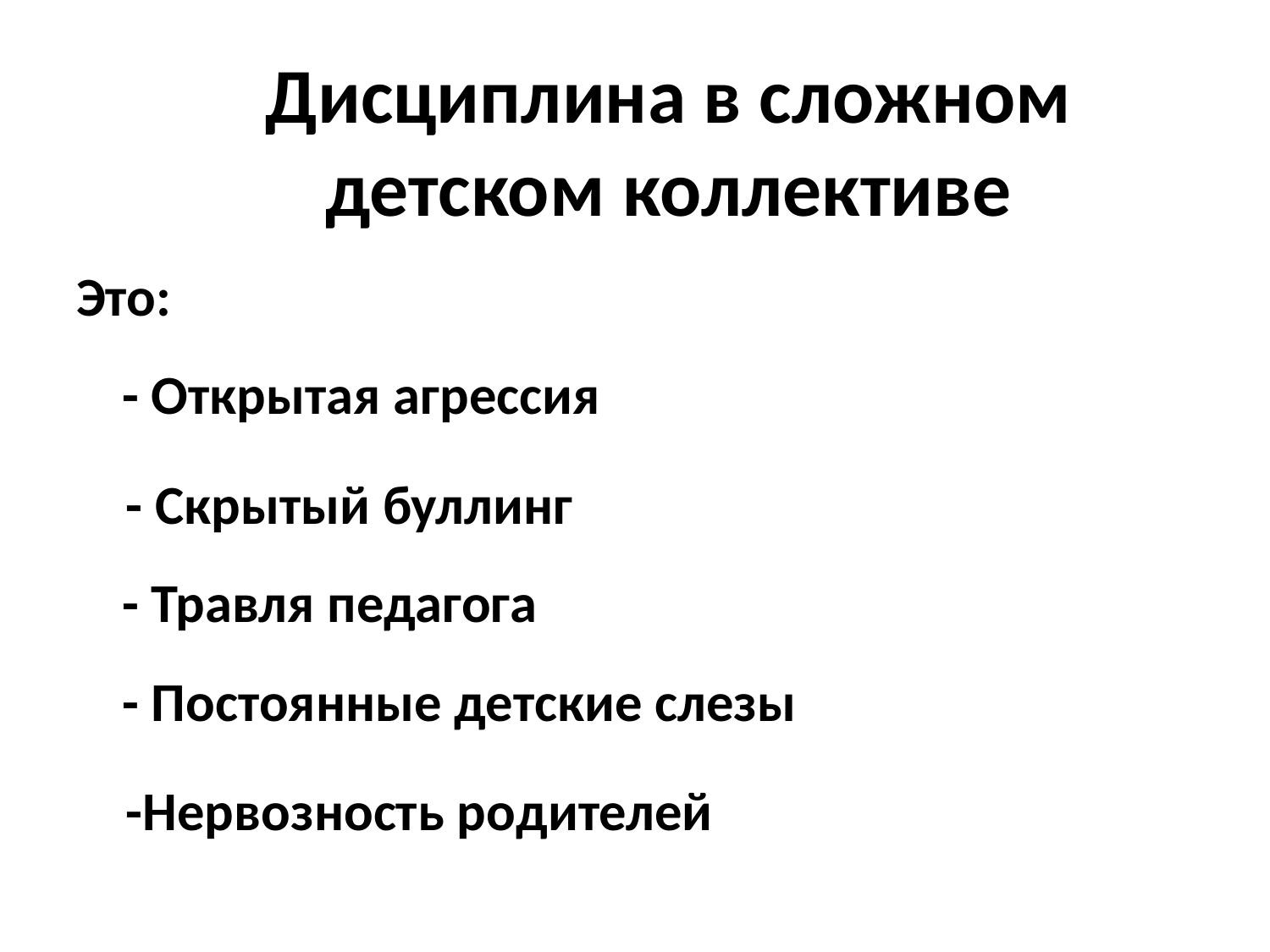

# Дисциплина в сложном детском коллективе
Это:
- Открытая агрессия
    - Скрытый буллинг
- Травля педагога
- Постоянные детские слезы
    -Нервозность родителей